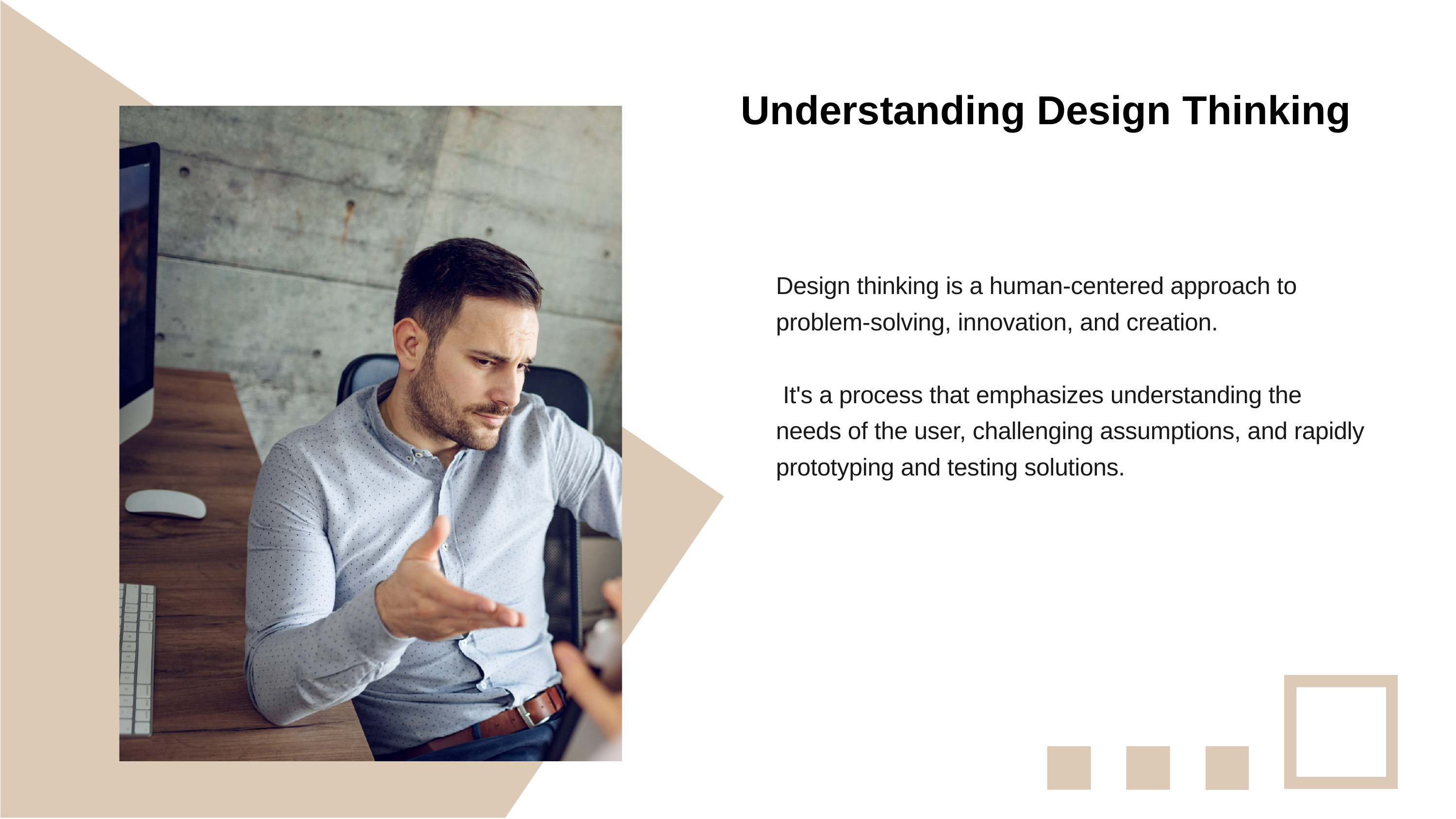

Understanding Design Thinking

Design thinking is a human-centered approach to problem-solving, innovation, and creation.

 It's a process that emphasizes understanding the needs of the user, challenging assumptions, and rapidly prototyping and testing solutions.